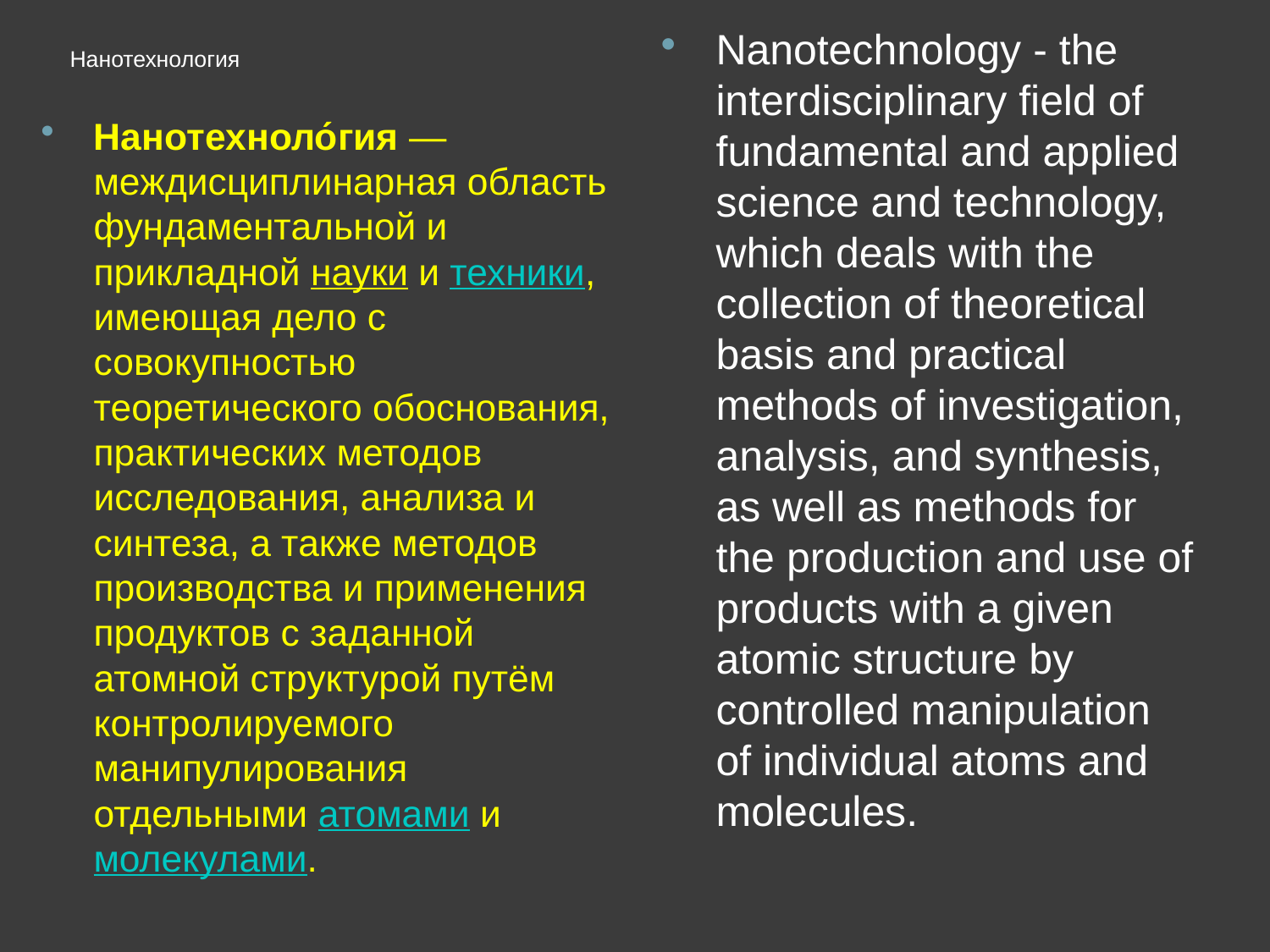

Nanotechnology - the interdisciplinary field of fundamental and applied science and technology, which deals with the collection of theoretical basis and practical methods of investigation, analysis, and synthesis, as well as methods for the production and use of products with a given atomic structure by controlled manipulation of individual atoms and molecules.
# Нанотехнология
Нанотехноло́гия — междисциплинарная область фундаментальной и прикладной науки и техники, имеющая дело с совокупностью теоретического обоснования, практических методов исследования, анализа и синтеза, а также методов производства и применения продуктов с заданной атомной структурой путём контролируемого манипулирования отдельными атомами и молекулами.